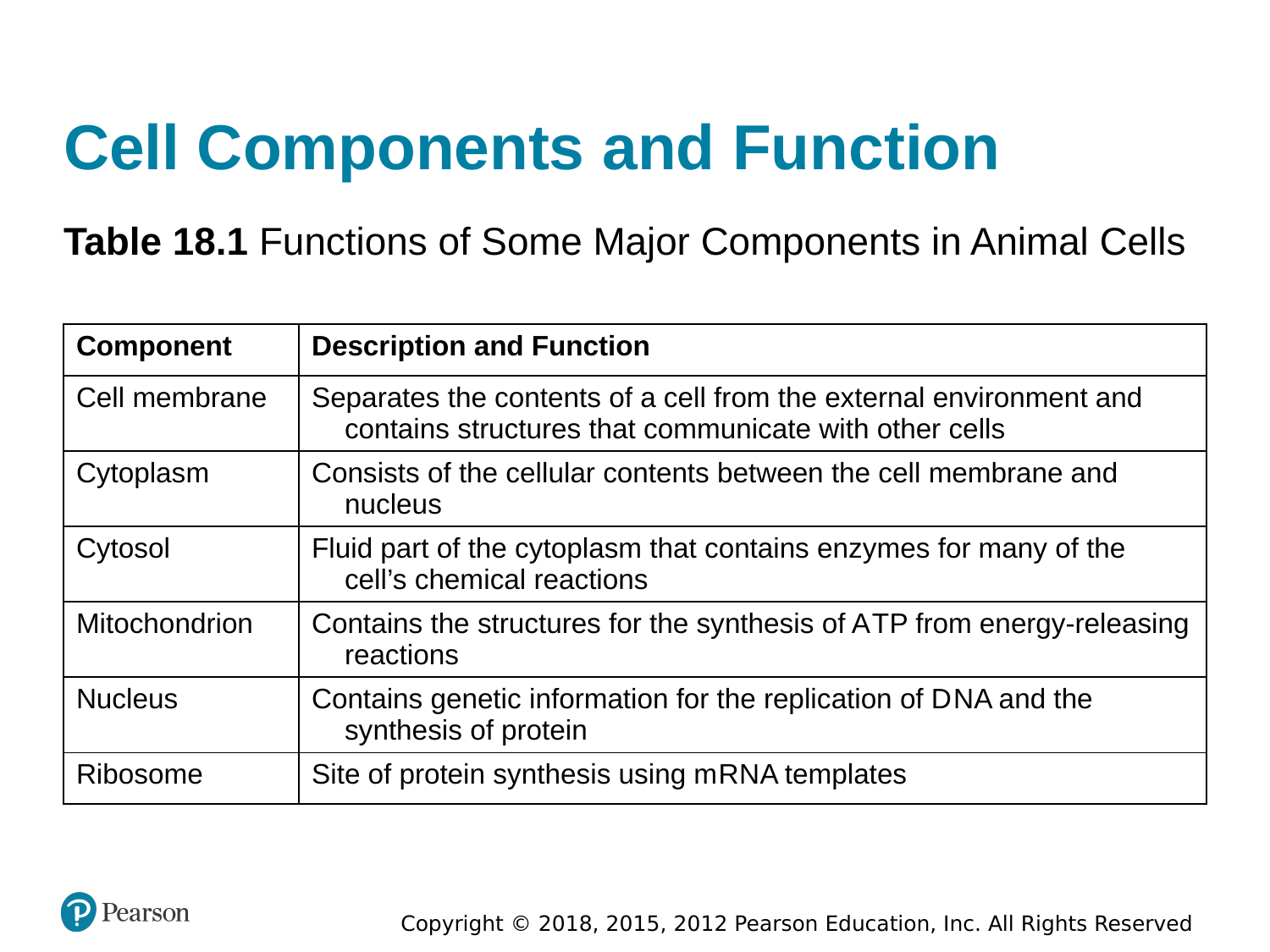

# Cell Components and Function
Table 18.1 Functions of Some Major Components in Animal Cells
| Component | Description and Function |
| --- | --- |
| Cell membrane | Separates the contents of a cell from the external environment and contains structures that communicate with other cells |
| Cytoplasm | Consists of the cellular contents between the cell membrane and nucleus |
| Cytosol | Fluid part of the cytoplasm that contains enzymes for many of the cell’s chemical reactions |
| Mitochondrion | Contains the structures for the synthesis of A T P from energy-releasing reactions |
| Nucleus | Contains genetic information for the replication of D N A and the synthesis of protein |
| Ribosome | Site of protein synthesis using m R N A templates |